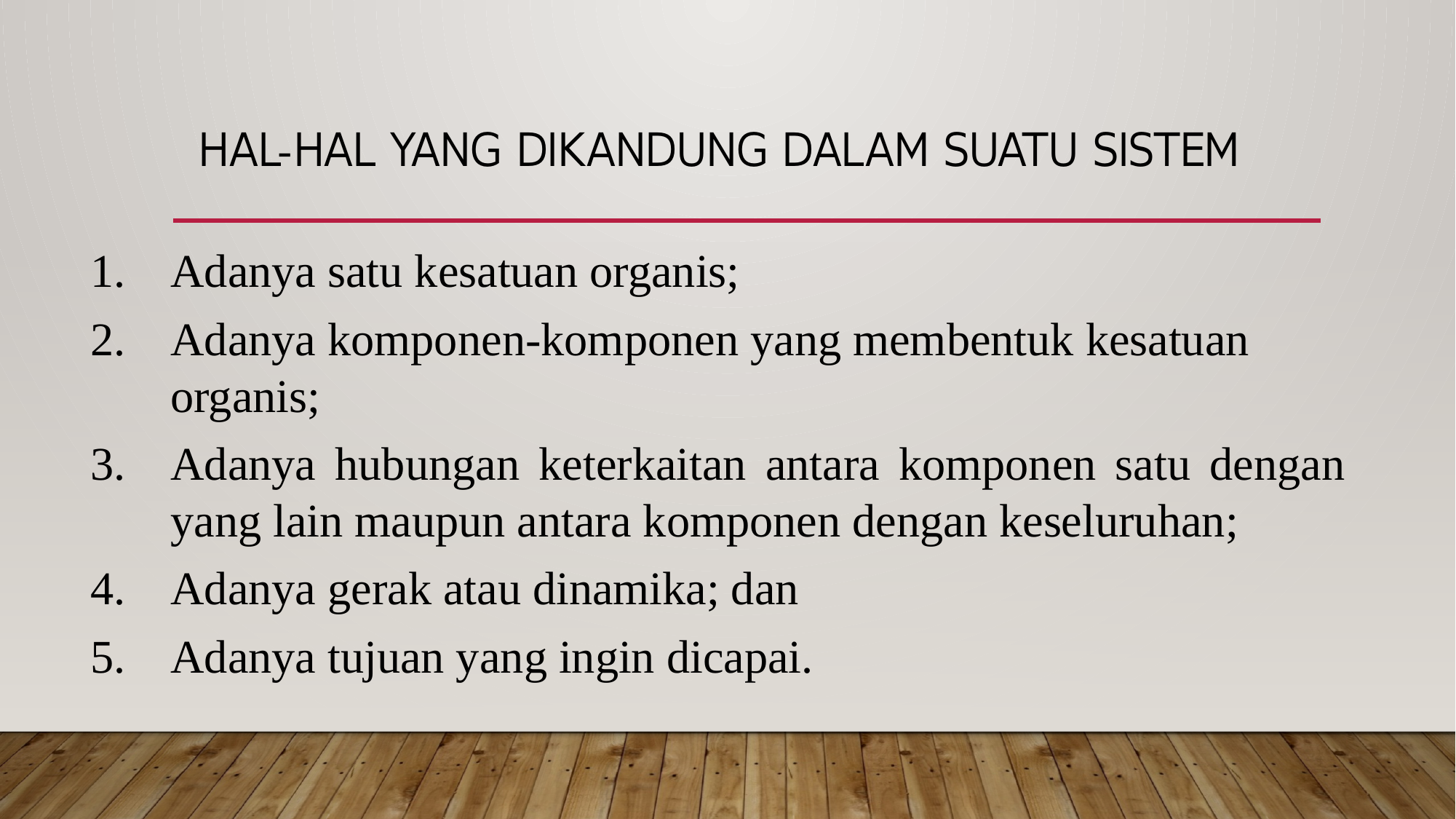

# Hal-hal yang dikandung dalam suatu sistem

Adanya satu kesatuan organis;
Adanya komponen-komponen yang membentuk kesatuan organis;
Adanya hubungan keterkaitan antara komponen satu dengan yang lain maupun antara komponen dengan keseluruhan;
Adanya gerak atau dinamika; dan
Adanya tujuan yang ingin dicapai.